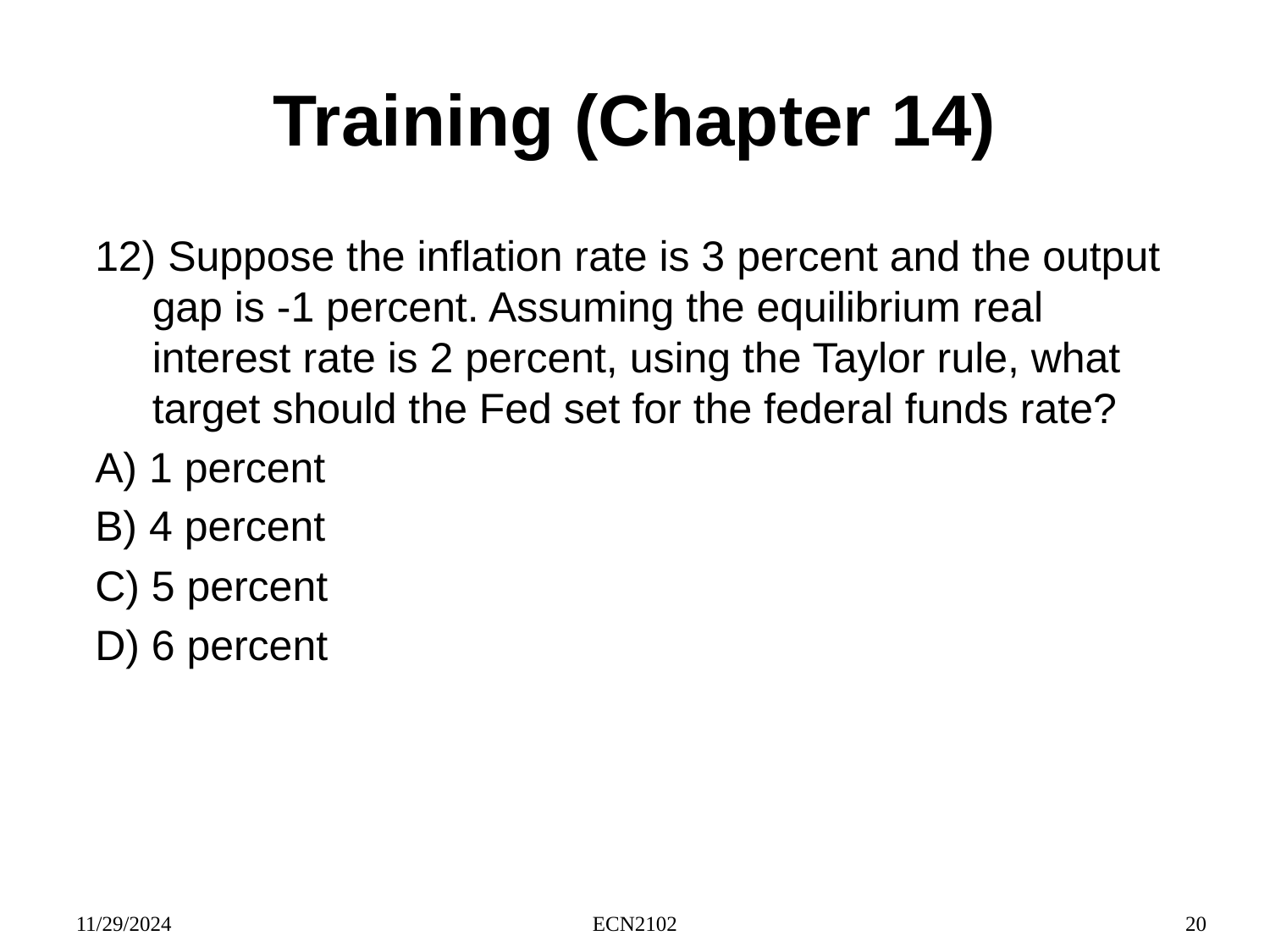

# Training (Chapter 14)
12) Suppose the inflation rate is 3 percent and the output gap is -1 percent. Assuming the equilibrium real interest rate is 2 percent, using the Taylor rule, what target should the Fed set for the federal funds rate?
A) 1 percent
B) 4 percent
C) 5 percent
D) 6 percent

11/29/2024
ECN2102
20